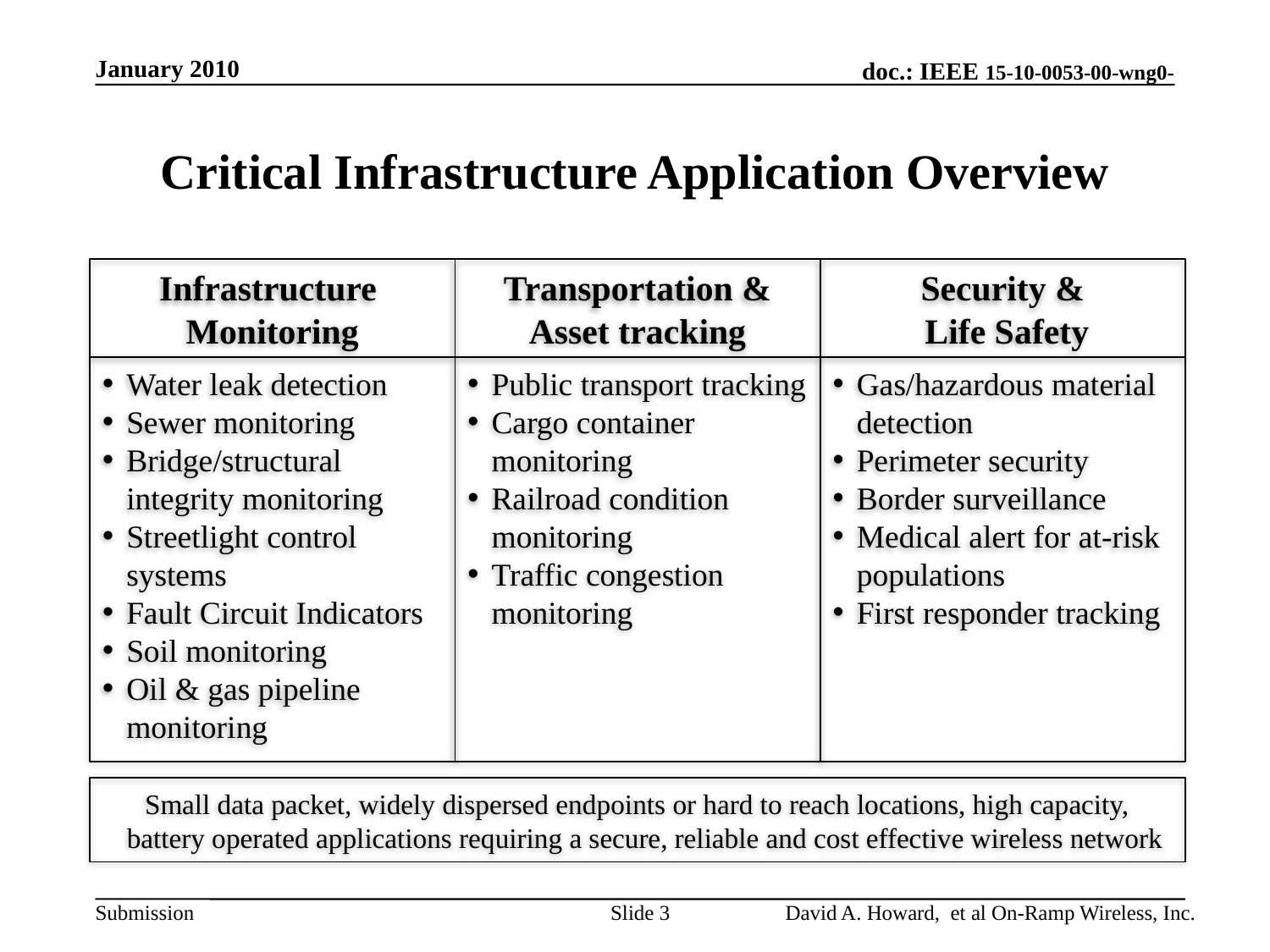

January 2010
# Critical Infrastructure Application Overview
Transportation & Asset tracking
Infrastructure
Monitoring
Security &
 Life Safety
Water leak detection
Sewer monitoring
Bridge/structural integrity monitoring
Streetlight control systems
Fault Circuit Indicators
Soil monitoring
Oil & gas pipeline monitoring

Public transport tracking
Cargo container monitoring
Railroad condition monitoring
Traffic congestion monitoring

Gas/hazardous material detection
Perimeter security
Border surveillance
Medical alert for at-risk populations
First responder tracking

Small data packet, widely dispersed endpoints or hard to reach locations, high capacity, battery operated applications requiring a secure, reliable and cost effective wireless network
Slide 3
David A. Howard,  et al On-Ramp Wireless, Inc.